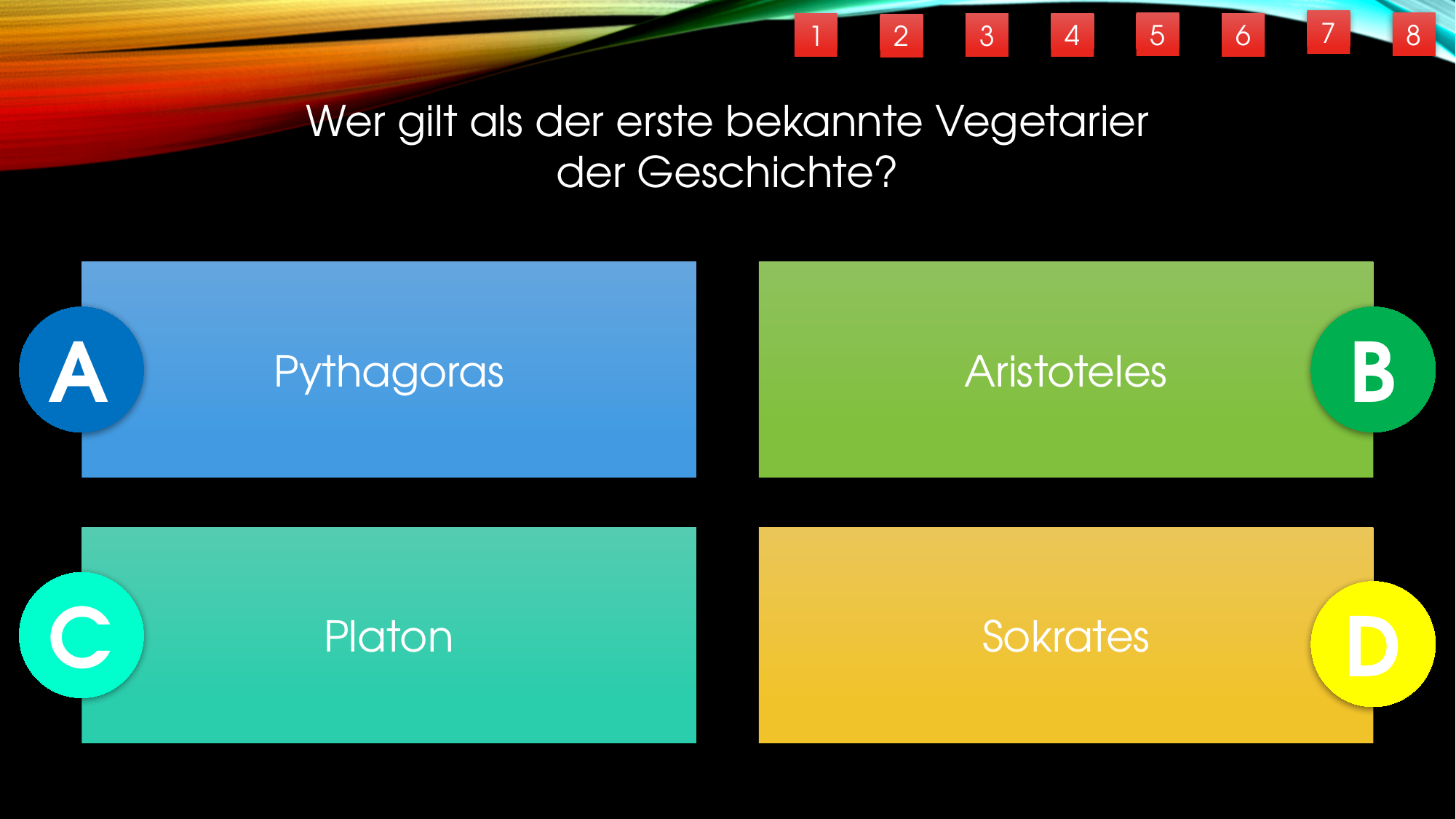

7
5
8
6
4
1
3
2
Wer gilt als der erste bekannte Vegetarier
der Geschichte?
Pythagoras
Aristoteles
A
B
Platon
Sokrates
C
D